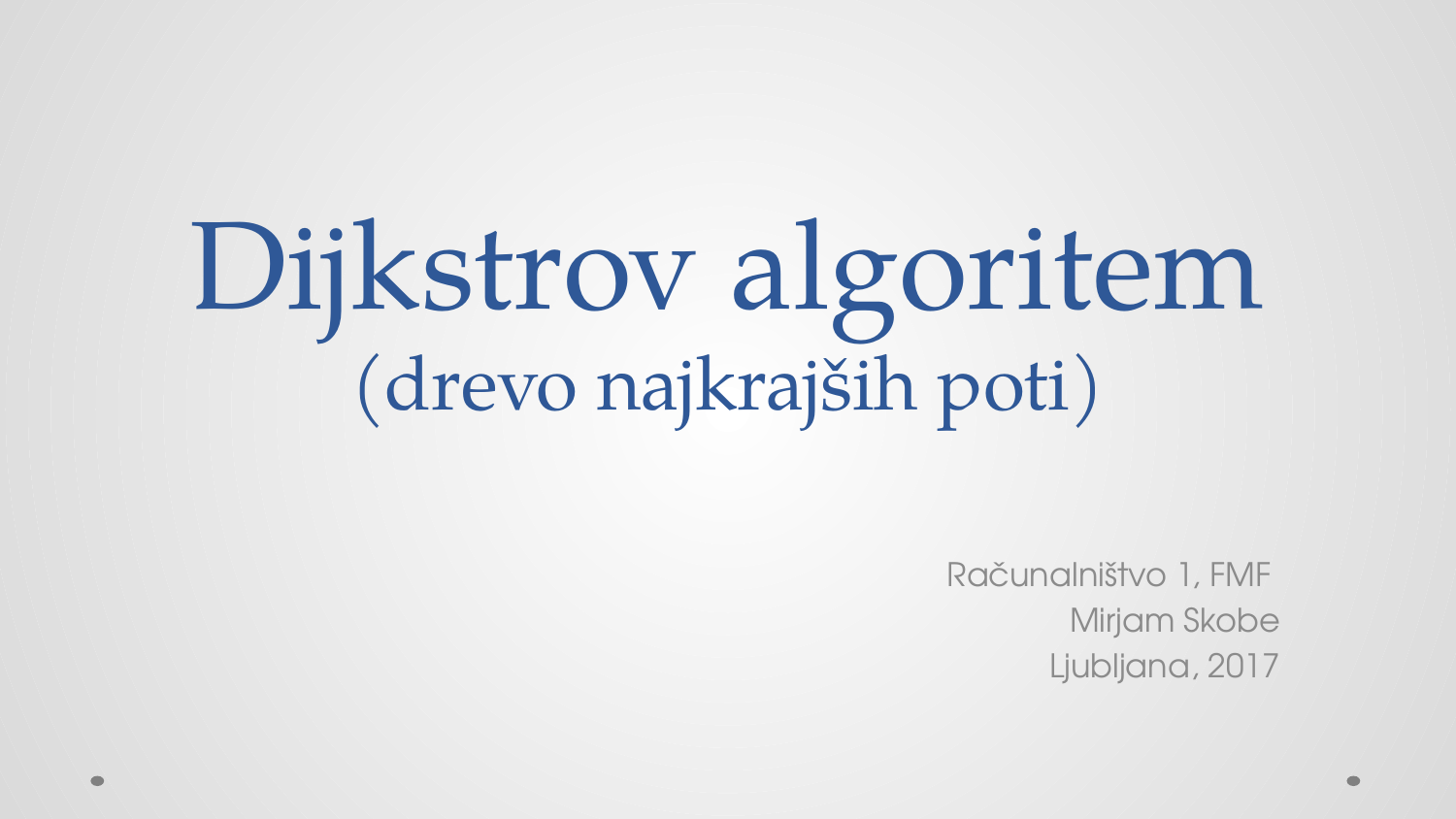

# Dijkstrov algoritem (drevo najkrajših poti)
Računalništvo 1, FMF
Mirjam Skobe
Ljubljana, 2017